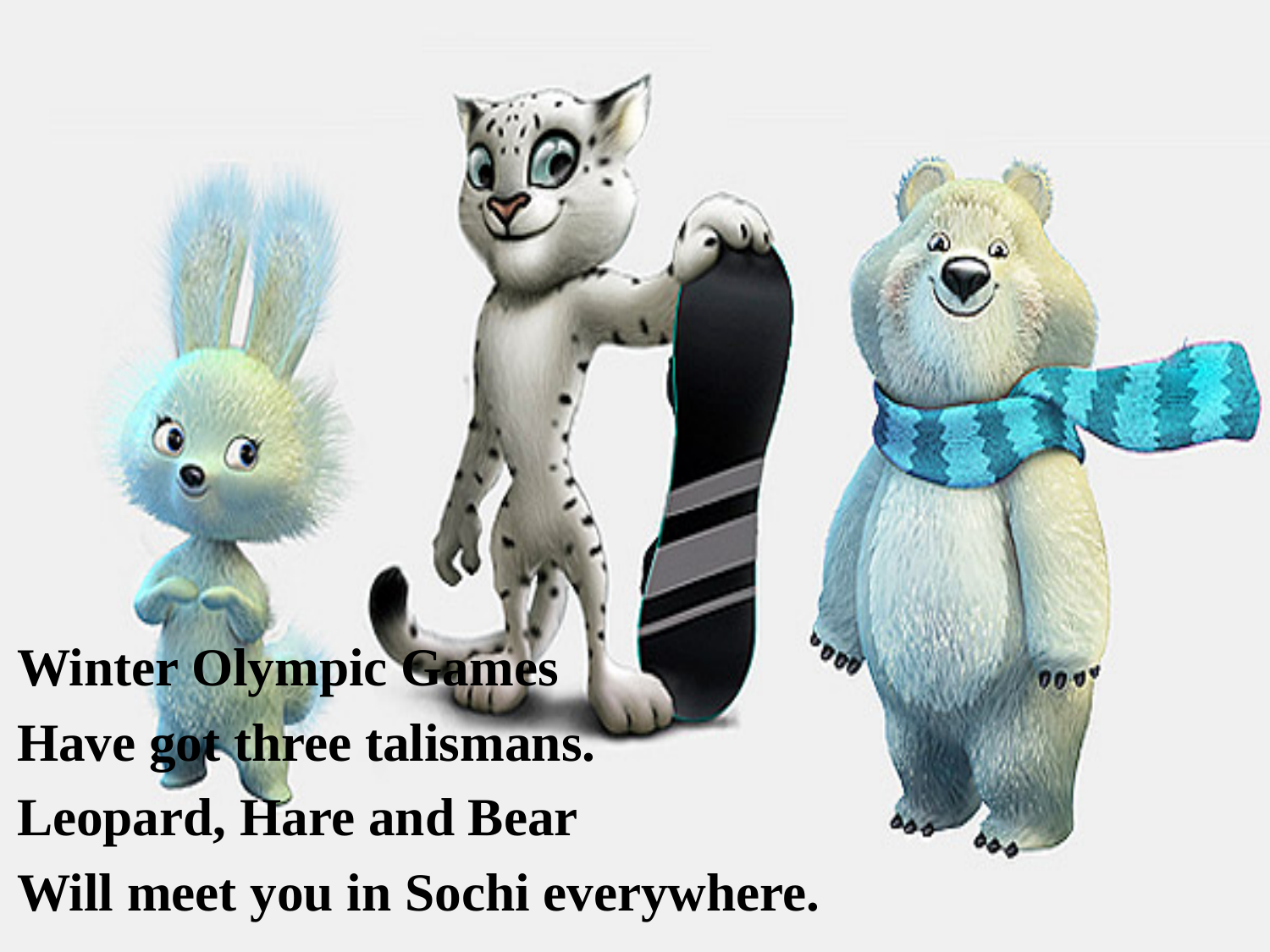

Winter Olympic Games
Have got three talismans.
Leopard, Hare and Bear
Will meet you in Sochi everywhere.